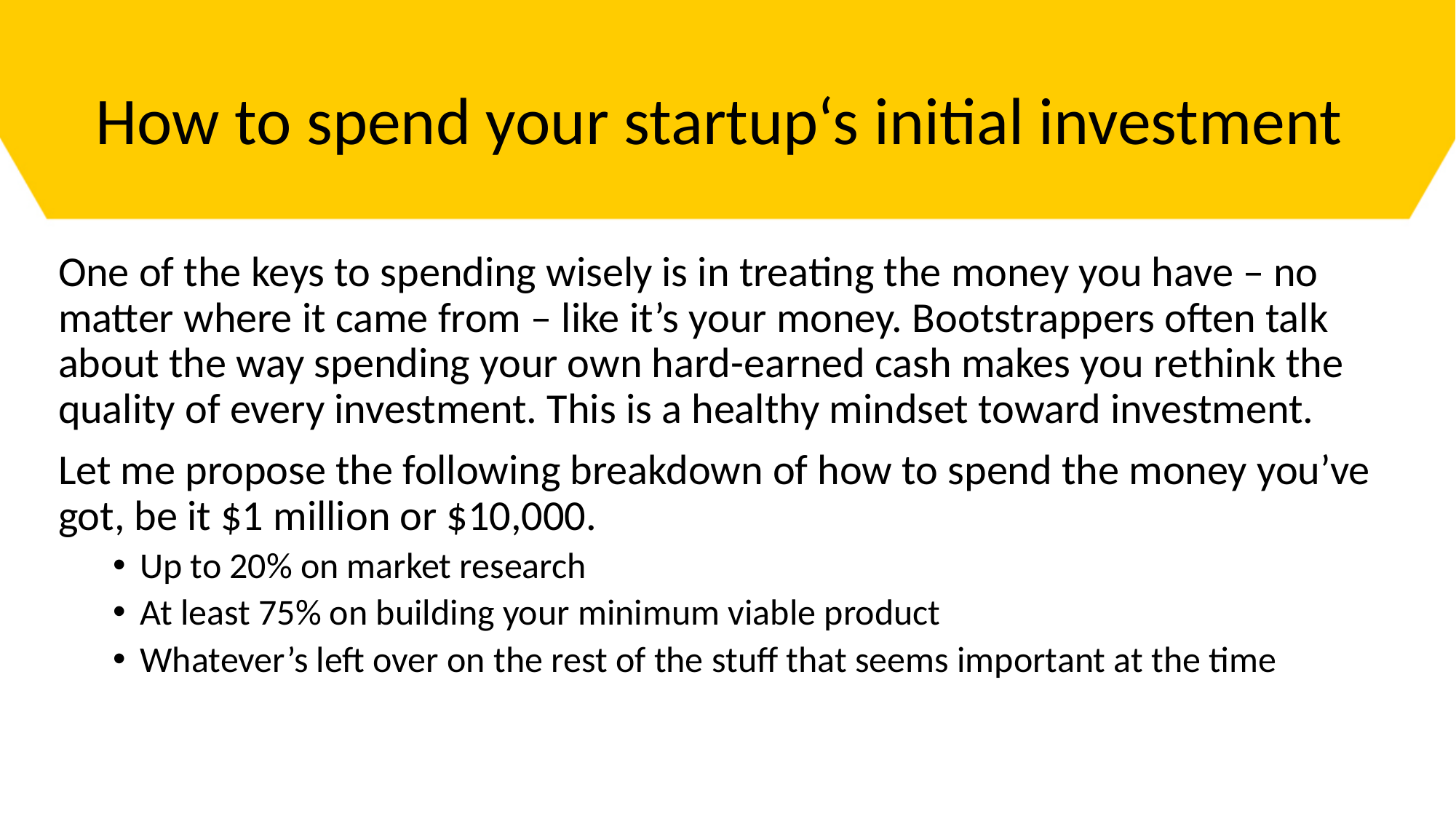

# How to spend your startup‘s initial investment
One of the keys to spending wisely is in treating the money you have – no matter where it came from – like it’s your money. Bootstrappers often talk about the way spending your own hard-earned cash makes you rethink the quality of every investment. This is a healthy mindset toward investment.
Let me propose the following breakdown of how to spend the money you’ve got, be it $1 million or $10,000.
Up to 20% on market research
At least 75% on building your minimum viable product
Whatever’s left over on the rest of the stuff that seems important at the time